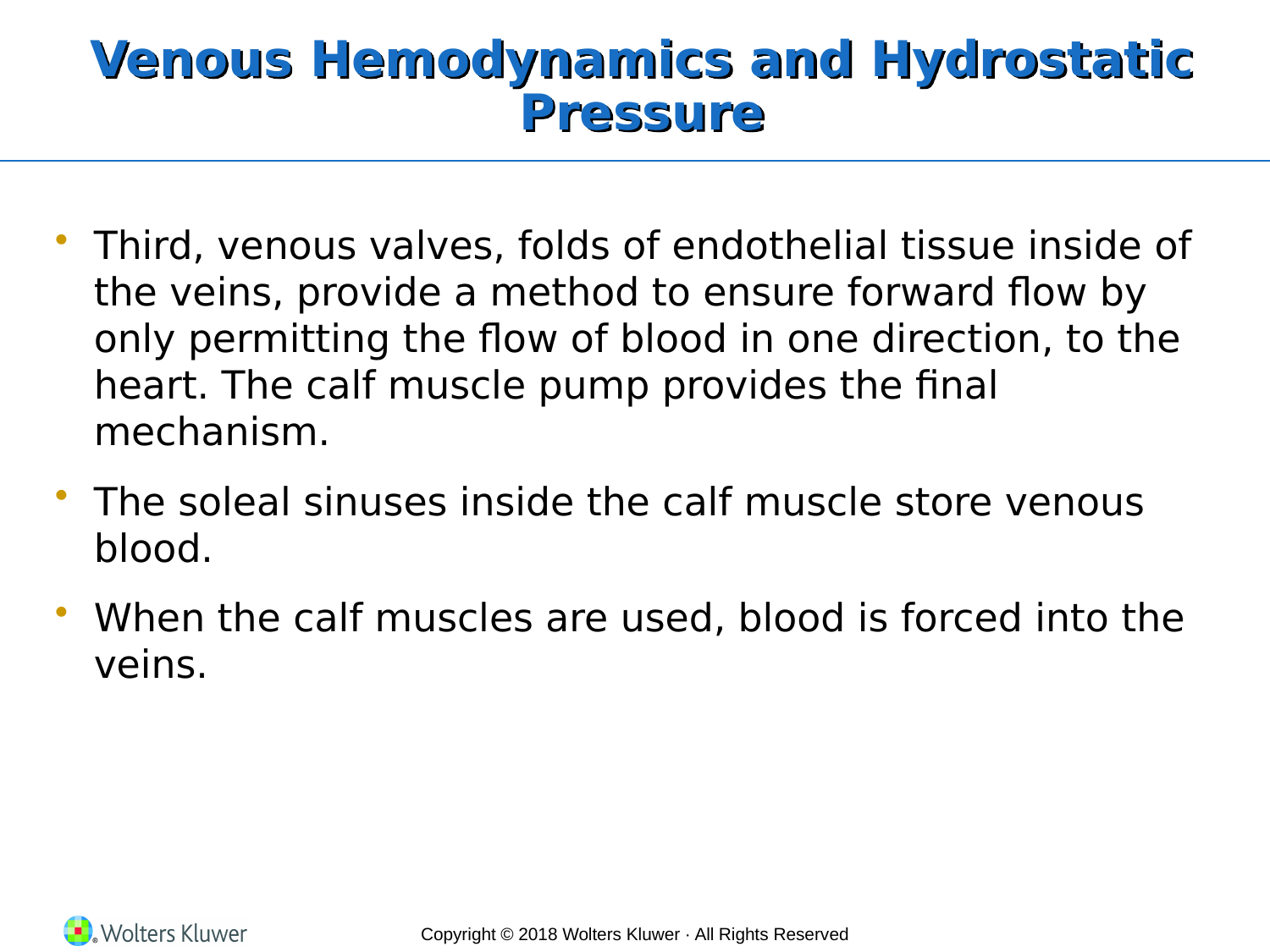

# Venous Hemodynamics and Hydrostatic Pressure
Third, venous valves, folds of endothelial tissue inside of the veins, provide a method to ensure forward flow by only permitting the flow of blood in one direction, to the heart. The calf muscle pump provides the final mechanism.
The soleal sinuses inside the calf muscle store venous blood.
When the calf muscles are used, blood is forced into the veins.